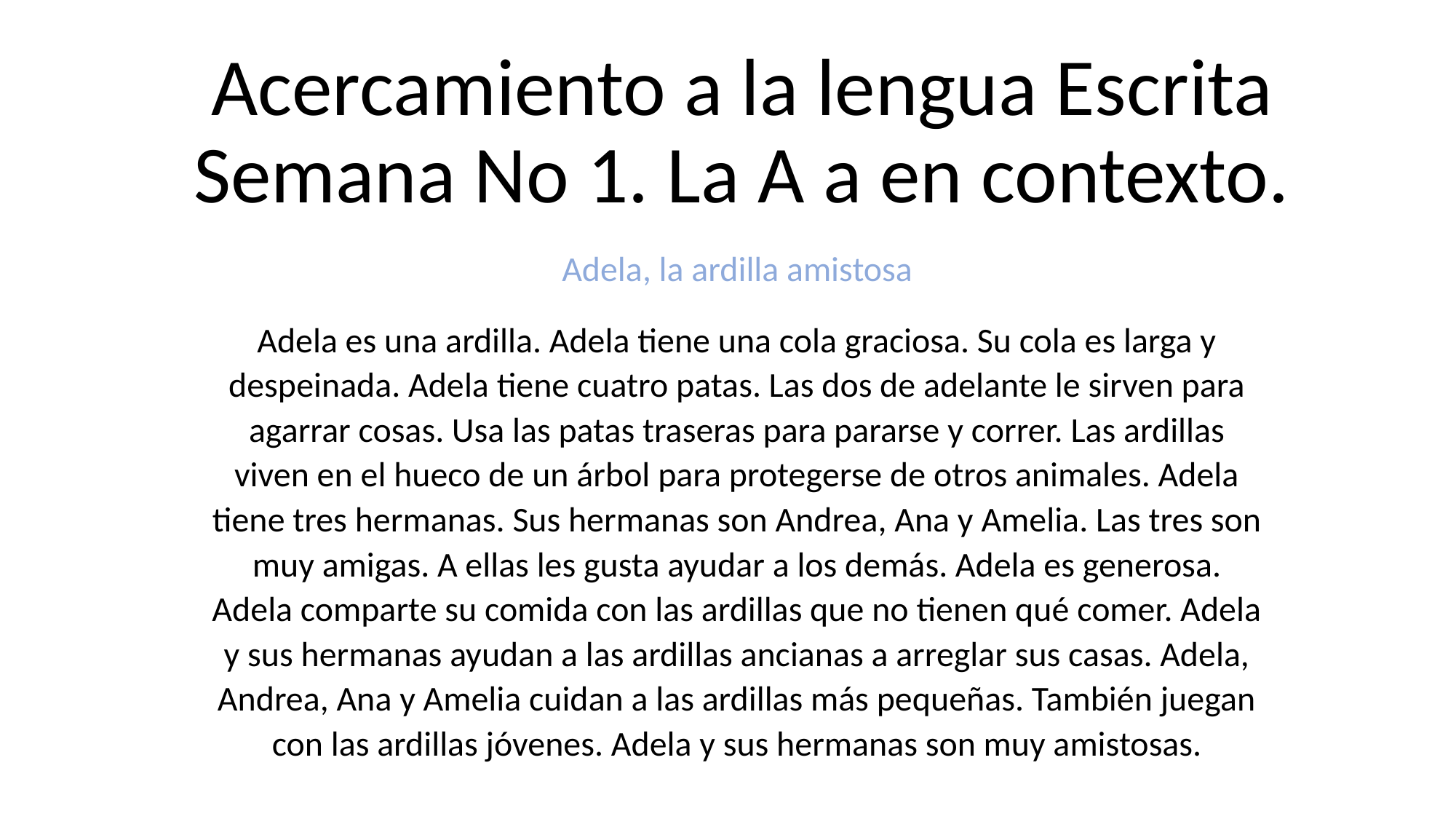

# Acercamiento a la lengua Escrita Semana No 1. La A a en contexto.
Adela, la ardilla amistosa
Adela es una ardilla. Adela tiene una cola graciosa. Su cola es larga y despeinada. Adela tiene cuatro patas. Las dos de adelante le sirven para agarrar cosas. Usa las patas traseras para pararse y correr. Las ardillas viven en el hueco de un árbol para protegerse de otros animales. Adela tiene tres hermanas. Sus hermanas son Andrea, Ana y Amelia. Las tres son muy amigas. A ellas les gusta ayudar a los demás. Adela es generosa. Adela comparte su comida con las ardillas que no tienen qué comer. Adela y sus hermanas ayudan a las ardillas ancianas a arreglar sus casas. Adela, Andrea, Ana y Amelia cuidan a las ardillas más pequeñas. También juegan con las ardillas jóvenes. Adela y sus hermanas son muy amistosas.